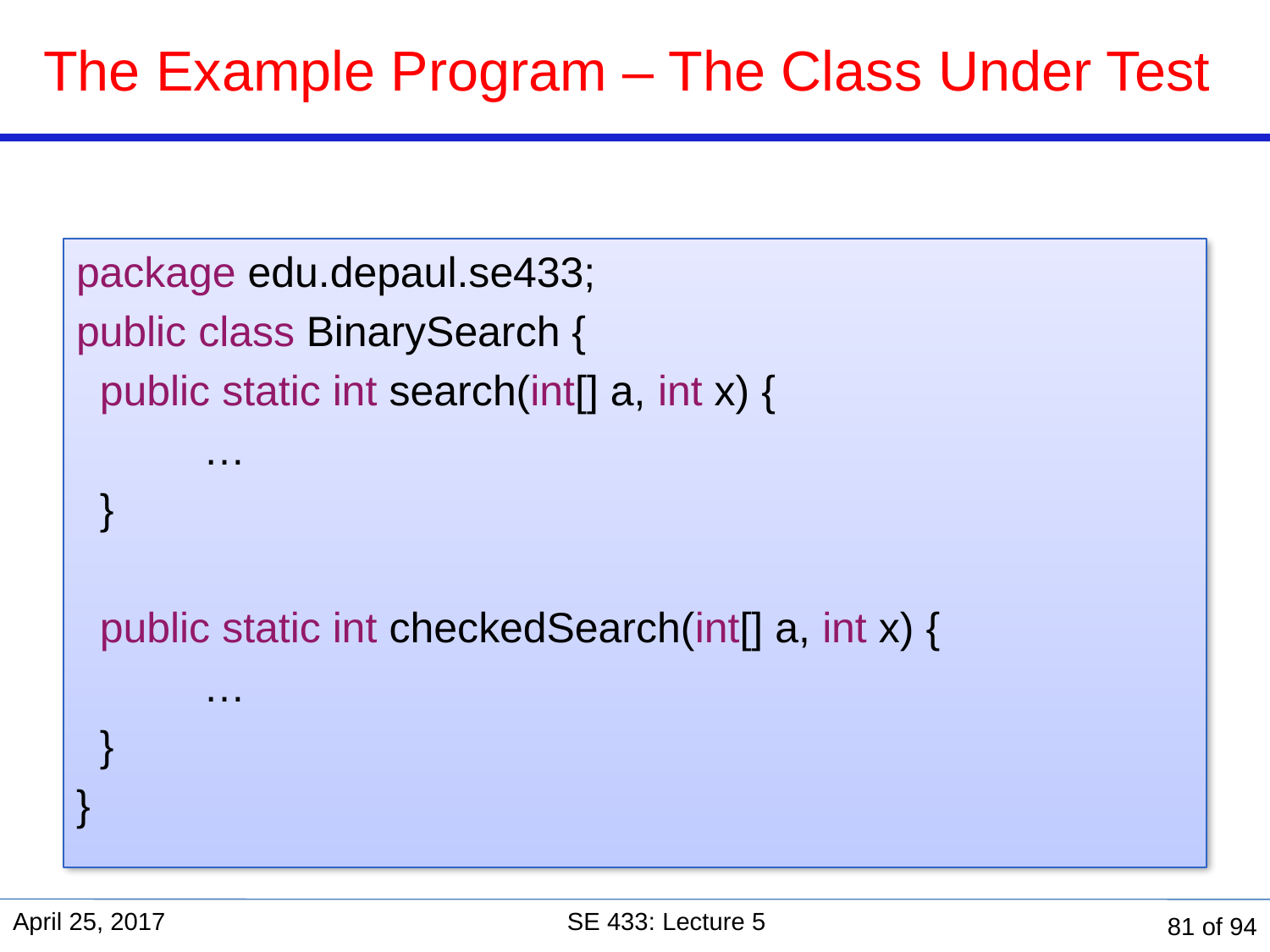

# The Example Program – The Class Under Test
package edu.depaul.se433;
public class BinarySearch {
  public static int search(int[] a, int x) {
	…
  }

  public static int checkedSearch(int[] a, int x) {
	…
  }
}
April 25, 2017
SE 433: Lecture 5
81 of 94